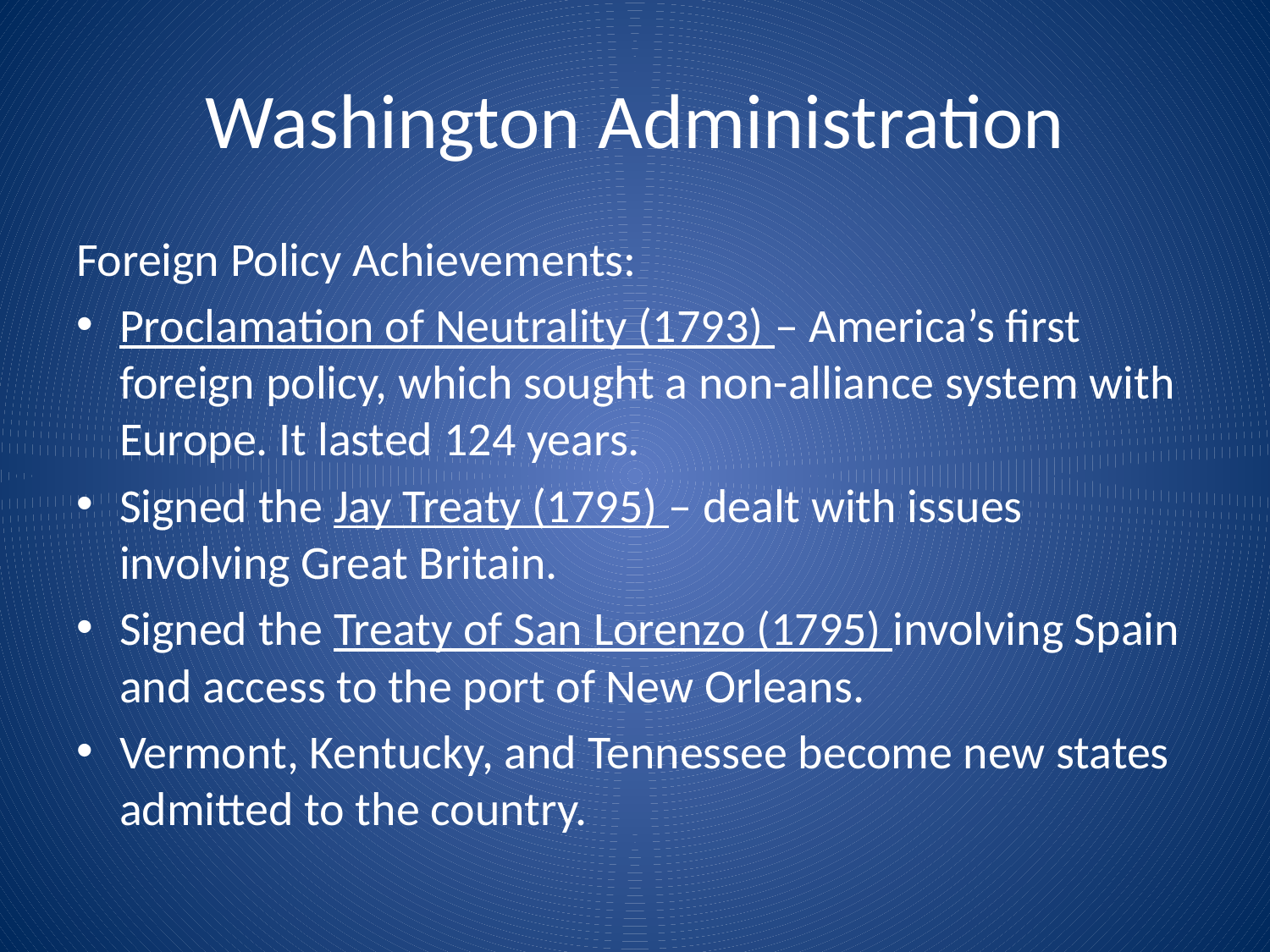

# Washington Administration
Foreign Policy Achievements:
Proclamation of Neutrality (1793) – America’s first foreign policy, which sought a non-alliance system with Europe. It lasted 124 years.
Signed the Jay Treaty (1795) – dealt with issues involving Great Britain.
Signed the Treaty of San Lorenzo (1795) involving Spain and access to the port of New Orleans.
Vermont, Kentucky, and Tennessee become new states admitted to the country.